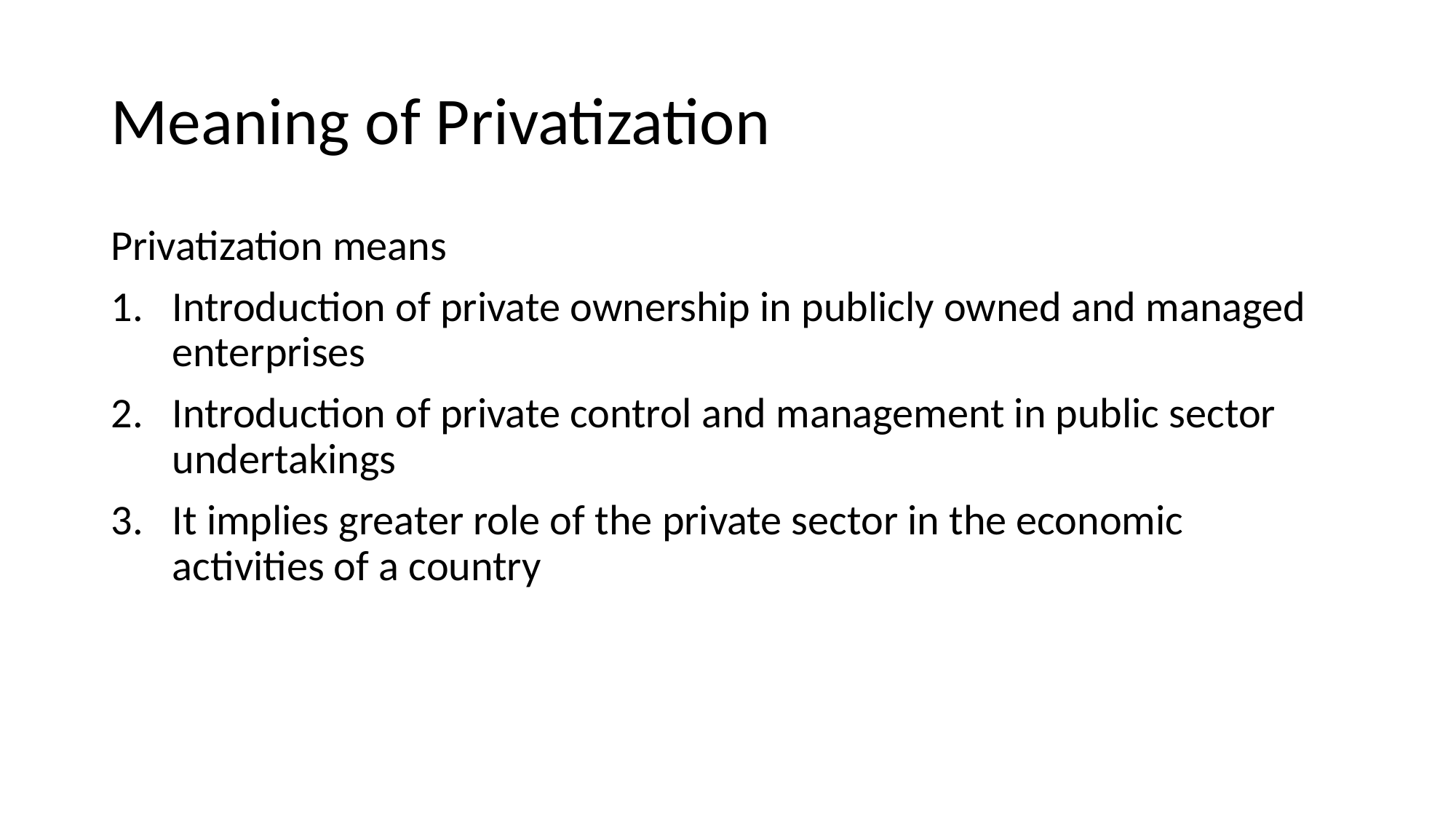

# Meaning of Privatization
Privatization means
Introduction of private ownership in publicly owned and managed enterprises
Introduction of private control and management in public sector undertakings
It implies greater role of the private sector in the economic activities of a country